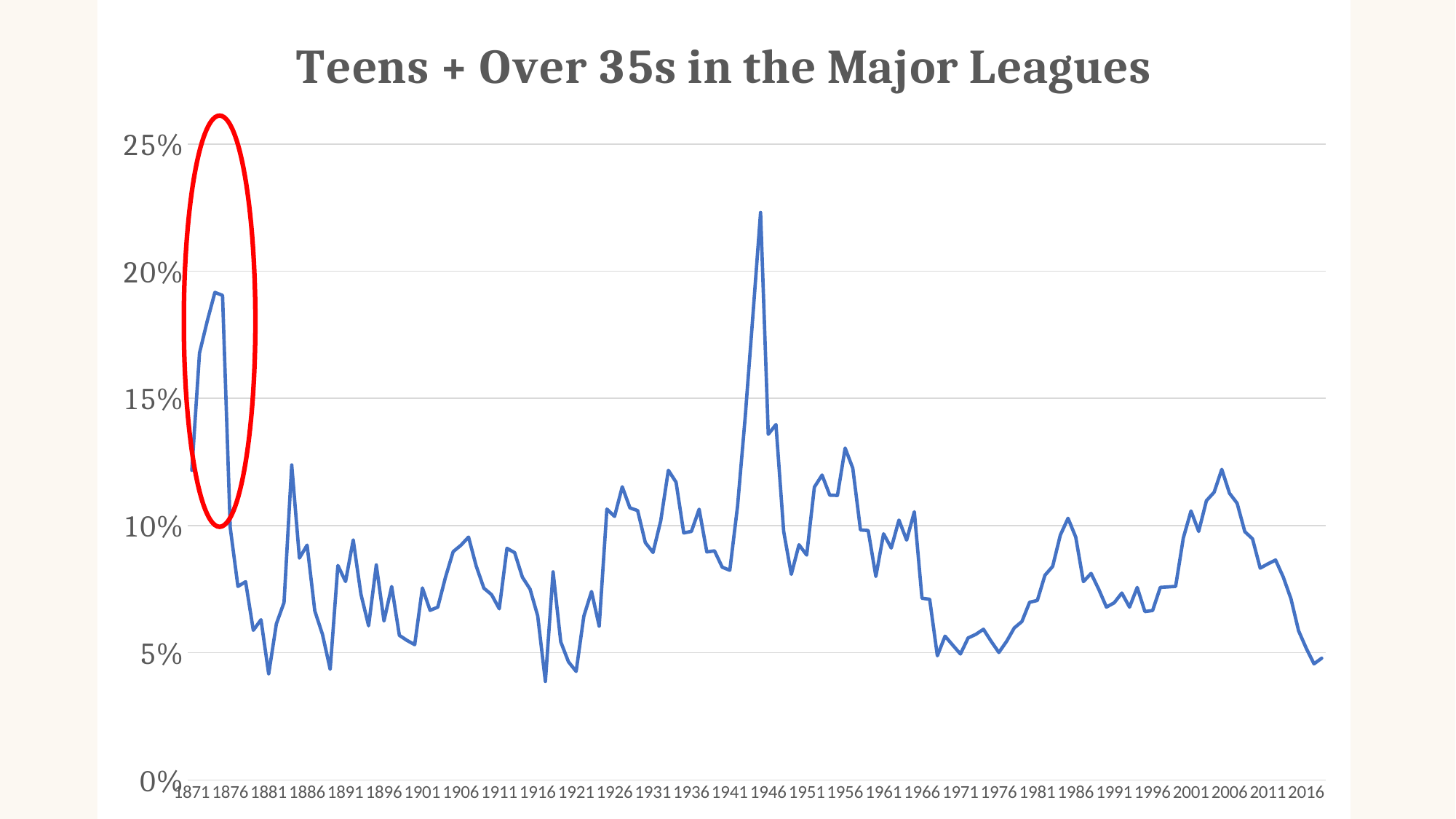

### Chart: Teens + Over 35s in the Major Leagues

| Category | Both |
|---|---|
| 1871 | 0.1217391304347826 |
| 1872 | 0.16783216783216784 |
| 1873 | 0.18032786885245902 |
| 1874 | 0.19166666666666665 |
| 1875 | 0.19047619047619047 |
| 1876 | 0.09917355371900827 |
| 1877 | 0.07608695652173914 |
| 1878 | 0.07792207792207792 |
| 1879 | 0.058823529411764705 |
| 1880 | 0.06299212598425197 |
| 1881 | 0.041666666666666664 |
| 1882 | 0.06140350877192982 |
| 1883 | 0.06976744186046512 |
| 1884 | 0.12382445141065831 |
| 1885 | 0.08722741433021806 |
| 1886 | 0.09230769230769231 |
| 1887 | 0.06645569620253164 |
| 1888 | 0.057228915662650606 |
| 1889 | 0.043478260869565216 |
| 1890 | 0.08431372549019608 |
| 1891 | 0.07799442896935933 |
| 1892 | 0.09433962264150944 |
| 1893 | 0.07307692307692308 |
| 1894 | 0.06060606060606061 |
| 1895 | 0.08450704225352113 |
| 1896 | 0.0625 |
| 1897 | 0.07604562737642585 |
| 1898 | 0.056856187290969896 |
| 1899 | 0.054838709677419356 |
| 1900 | 0.05319148936170213 |
| 1901 | 0.07547169811320754 |
| 1902 | 0.06666666666666667 |
| 1903 | 0.06793478260869565 |
| 1904 | 0.07967032967032966 |
| 1905 | 0.08974358974358974 |
| 1906 | 0.09223300970873785 |
| 1907 | 0.0954653937947494 |
| 1908 | 0.08409090909090909 |
| 1909 | 0.07539682539682539 |
| 1910 | 0.07283464566929133 |
| 1911 | 0.06728971962616823 |
| 1912 | 0.09105960264900662 |
| 1913 | 0.08934707903780069 |
| 1914 | 0.07972972972972973 |
| 1915 | 0.07503410641200546 |
| 1916 | 0.06451612903225806 |
| 1917 | 0.03877551020408164 |
| 1918 | 0.081799591002045 |
| 1919 | 0.054279749478079335 |
| 1920 | 0.046464646464646465 |
| 1921 | 0.042682926829268296 |
| 1922 | 0.06438631790744467 |
| 1923 | 0.07407407407407407 |
| 1924 | 0.06049149338374291 |
| 1925 | 0.10646387832699619 |
| 1926 | 0.10358565737051792 |
| 1927 | 0.115234375 |
| 1928 | 0.10693069306930693 |
| 1929 | 0.10588235294117647 |
| 1930 | 0.09330628803245436 |
| 1931 | 0.08943089430894309 |
| 1932 | 0.10183299389002036 |
| 1933 | 0.12173913043478261 |
| 1934 | 0.11704312114989733 |
| 1935 | 0.09710743801652892 |
| 1936 | 0.09771309771309772 |
| 1937 | 0.10642570281124498 |
| 1938 | 0.0896414342629482 |
| 1939 | 0.0900562851782364 |
| 1940 | 0.08365758754863813 |
| 1941 | 0.08241758241758242 |
| 1942 | 0.107421875 |
| 1943 | 0.14258188824662812 |
| 1944 | 0.18248175182481752 |
| 1945 | 0.2230347349177331 |
| 1946 | 0.13586097946287518 |
| 1947 | 0.13970588235294118 |
| 1948 | 0.0977859778597786 |
| 1949 | 0.08082706766917293 |
| 1950 | 0.09245283018867924 |
| 1951 | 0.08839779005524862 |
| 1952 | 0.11510791366906474 |
| 1953 | 0.1198501872659176 |
| 1954 | 0.11194029850746269 |
| 1955 | 0.11185308848080133 |
| 1956 | 0.13043478260869565 |
| 1957 | 0.12255772646536411 |
| 1958 | 0.09827586206896552 |
| 1959 | 0.09807355516637478 |
| 1960 | 0.08 |
| 1961 | 0.0967741935483871 |
| 1962 | 0.09116809116809116 |
| 1963 | 0.10215827338129496 |
| 1964 | 0.09428571428571429 |
| 1965 | 0.10541310541310542 |
| 1966 | 0.07142857142857142 |
| 1967 | 0.07103064066852367 |
| 1968 | 0.04881656804733728 |
| 1969 | 0.05653710247349823 |
| 1970 | 0.053003533568904596 |
| 1971 | 0.049516908212560384 |
| 1972 | 0.0558252427184466 |
| 1973 | 0.05724725943970767 |
| 1974 | 0.059233449477351915 |
| 1975 | 0.05450236966824644 |
| 1976 | 0.05012224938875306 |
| 1977 | 0.05444444444444445 |
| 1978 | 0.059734513274336286 |
| 1979 | 0.06229143492769744 |
| 1980 | 0.06986899563318777 |
| 1981 | 0.07056229327453142 |
| 1982 | 0.08047210300429183 |
| 1983 | 0.0839454354669465 |
| 1984 | 0.0962566844919786 |
| 1985 | 0.10286320254506894 |
| 1986 | 0.09548793284365163 |
| 1987 | 0.07794871794871795 |
| 1988 | 0.08119218910585817 |
| 1989 | 0.07489878542510121 |
| 1990 | 0.06796116504854369 |
| 1991 | 0.06963249516441006 |
| 1992 | 0.07348560079443893 |
| 1993 | 0.06793478260869565 |
| 1994 | 0.0756811301715439 |
| 1995 | 0.06619593998234775 |
| 1996 | 0.06660823838737949 |
| 1997 | 0.07569011576135352 |
| 1998 | 0.07588532883642496 |
| 1999 | 0.076095947063689 |
| 2000 | 0.0951219512195122 |
| 2001 | 0.10573770491803279 |
| 2002 | 0.09770114942528736 |
| 2003 | 0.10975609756097561 |
| 2004 | 0.11307137129109864 |
| 2005 | 0.12206952303961197 |
| 2006 | 0.11272141706924316 |
| 2007 | 0.10876369327073553 |
| 2008 | 0.09759876065065841 |
| 2009 | 0.0947867298578199 |
| 2010 | 0.08326661329063251 |
| 2011 | 0.08494208494208495 |
| 2012 | 0.08644859813084112 |
| 2013 | 0.07975460122699386 |
| 2014 | 0.07121212121212121 |
| 2015 | 0.0586053412462908 |
| 2016 | 0.051736881005173686 |
| 2017 | 0.045655375552282766 |
| 2018 | 0.047860768672951415 |